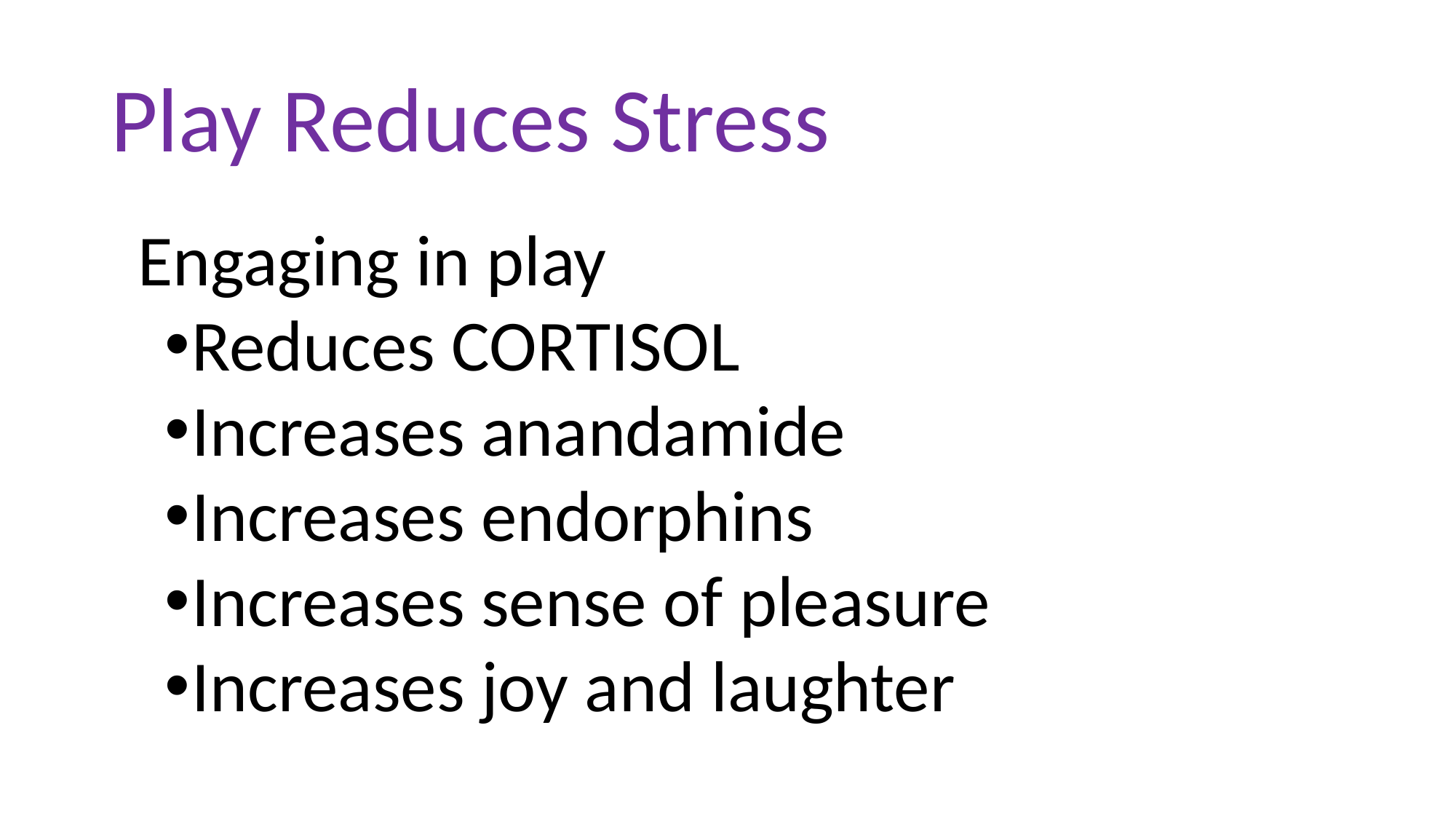

# Play Reduces Stress
Engaging in play
Reduces CORTISOL
Increases anandamide
Increases endorphins
Increases sense of pleasure
Increases joy and laughter